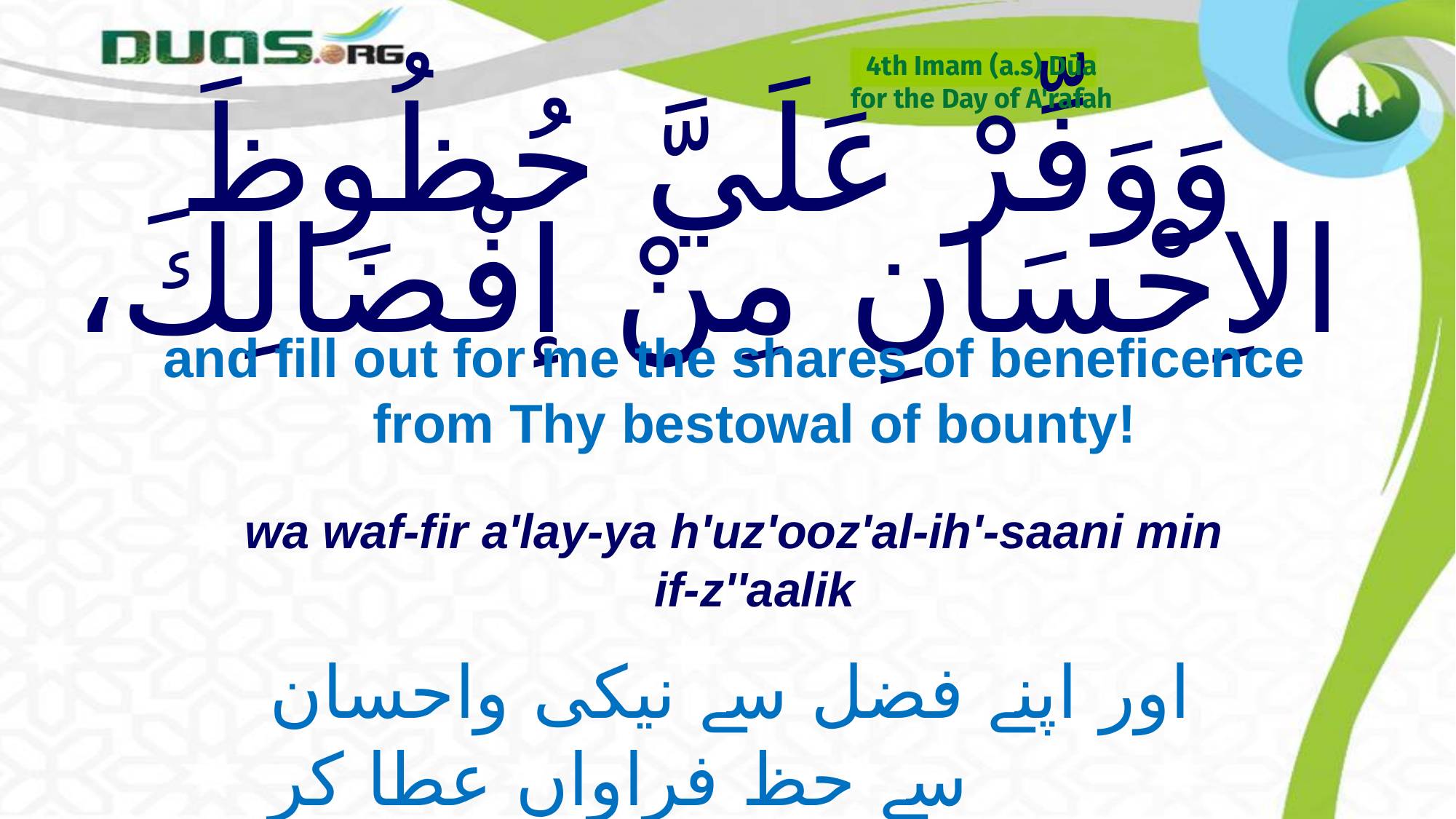

4th Imam (a.s) Dūa
for the Day of A'rafah
# وَوَفِّرْ عَلَيَّ حُظُوظَ الاِحْسَانِ مِنْ إفْضَالِكَ،
and fill out for me the shares of beneficence from Thy bestowal of bounty!
wa waf-fir a'lay-ya h'uz'ooz'al-ih'-saani min if-z''aalik
اور اپنے فضل سے نیکی واحسان سے حظ فراواں عطا کر